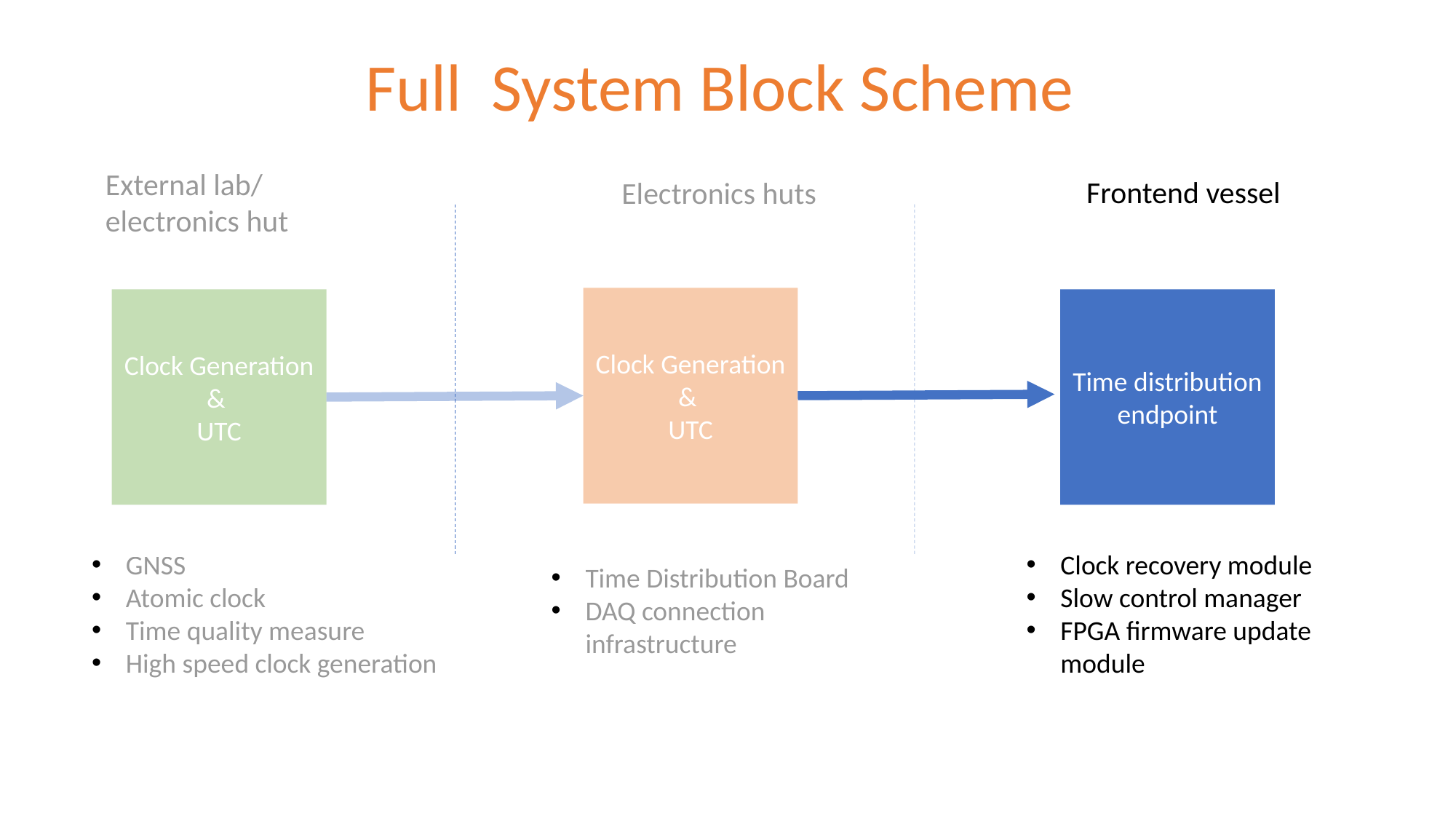

# Full  System Block Scheme
External lab/
electronics hut
Frontend vessel
Electronics huts
Clock Generation &
UTC
Clock Generation &
UTC
Time distribution endpoint
GNSS
Atomic clock
Time quality measure
High speed clock generation

Clock recovery module
Slow control manager
FPGA firmware update module

Time Distribution Board
DAQ connection infrastructure